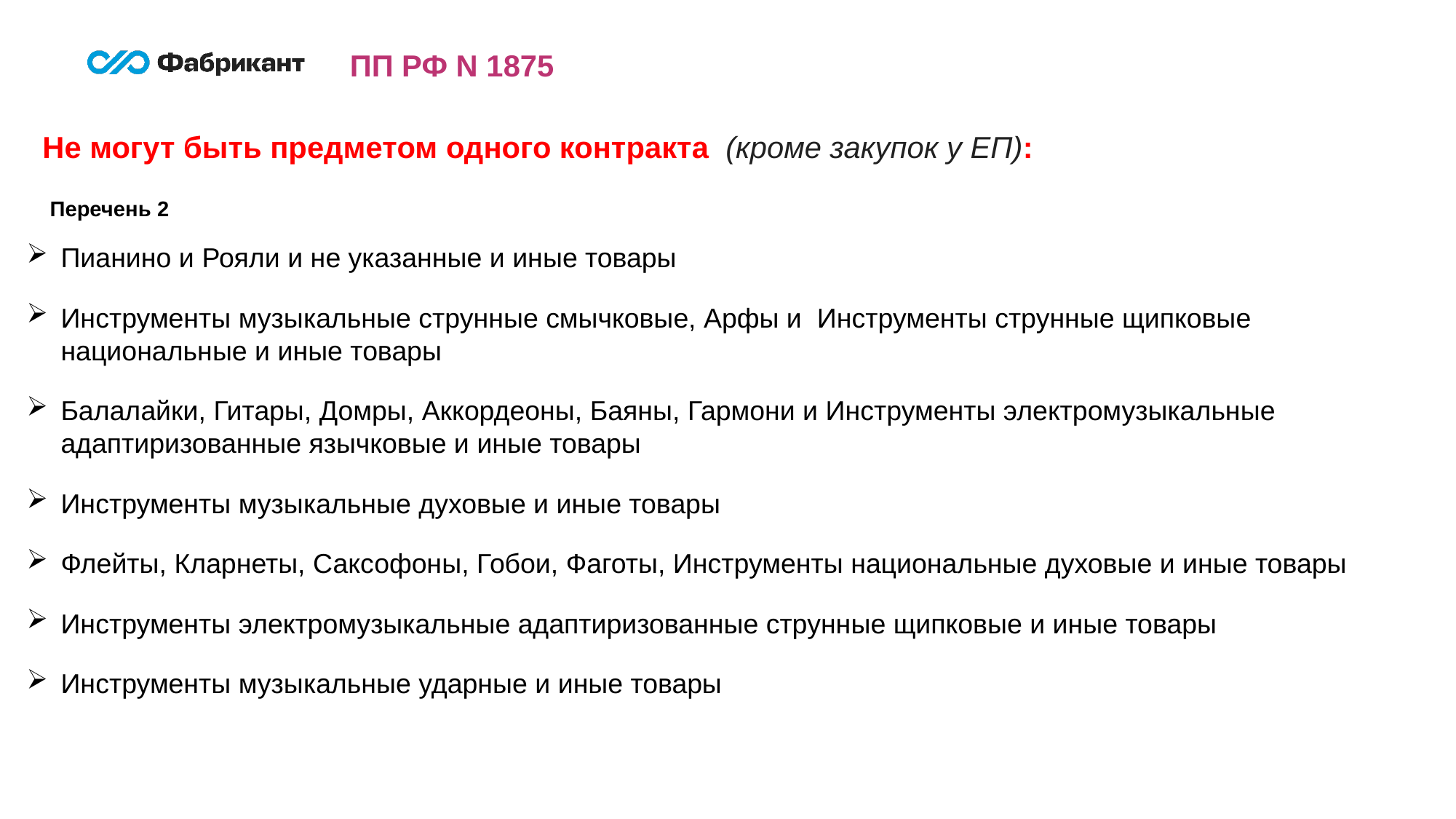

ПП РФ N 1875
Не могут быть предметом одного контракта  (кроме закупок у ЕП):

Перечень 2
Пианино и Рояли и не указанные и иные товары
Инструменты музыкальные струнные смычковые, Арфы и  Инструменты струнные щипковые национальные и иные товары
Балалайки, Гитары, Домры, Аккордеоны, Баяны, Гармони и Инструменты электромузыкальные адаптиризованные язычковые и иные товары
Инструменты музыкальные духовые и иные товары
Флейты, Кларнеты, Саксофоны, Гобои, Фаготы, Инструменты национальные духовые и иные товары
Инструменты электромузыкальные адаптиризованные струнные щипковые и иные товары
Инструменты музыкальные ударные и иные товары